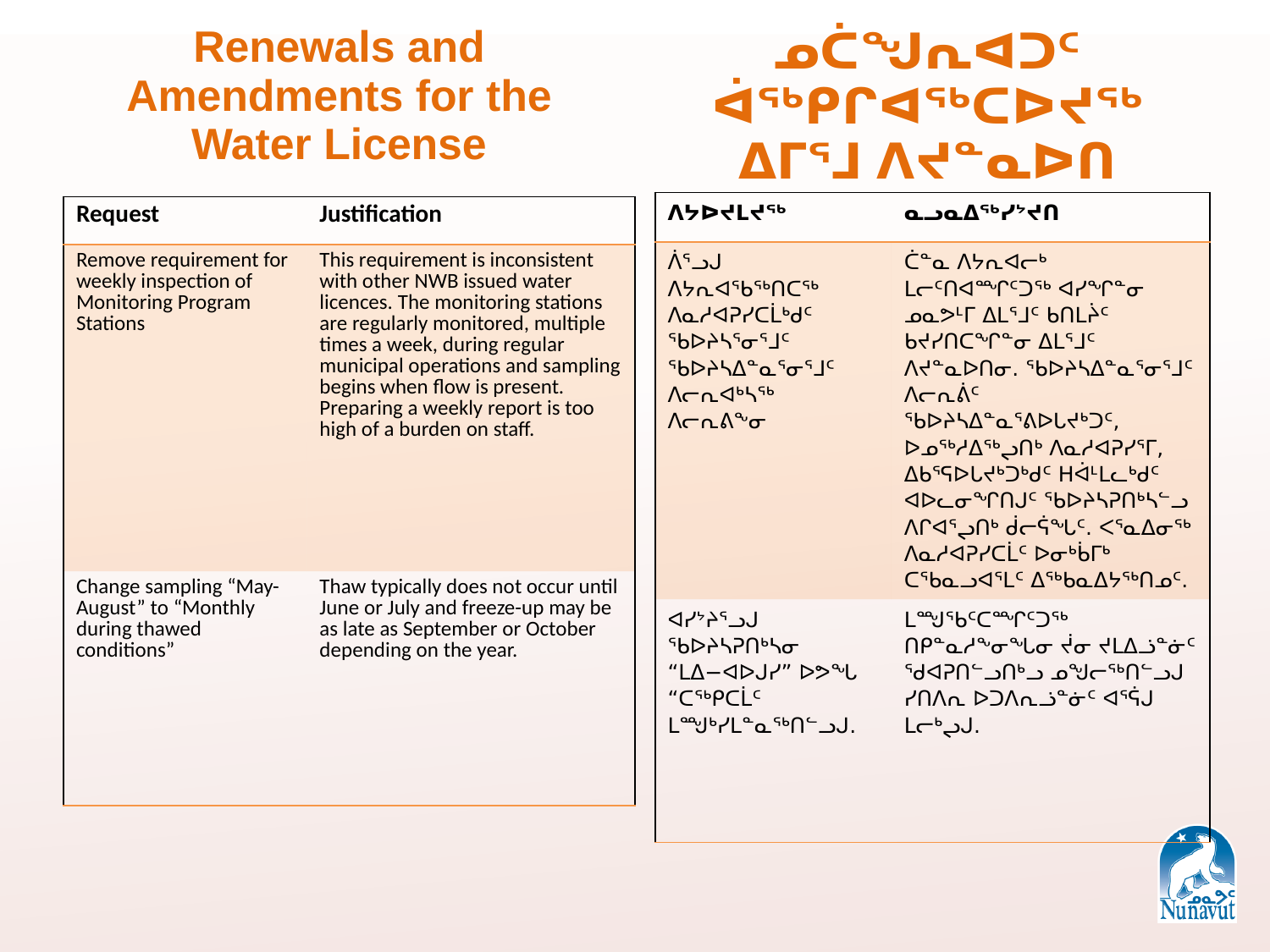

Renewals and Amendments for the Water License
ᓄᑖᖑᕆᐊᑐᑦ ᐋᖅᑭᒋᐊᖅᑕᐅᔪᖅ ᐃᒥᕐᒧ ᐱᔪᓐᓇᐅᑎ
| ᐱᔭᐅᔪᒪᔪᖅ | ᓇᓗᓇᐃᖅᓯᔾᔪᑎ |
| --- | --- |
| ᐲᕐᓗᒍ ᐱᔭᕆᐊᖃᖅᑎᑕᖅ ᐱᓇᓱᐊᕈᓯᑕᒫᒃᑯᑦ ᖃᐅᔨᓴᕐᓂᕐᒧᑦ ᖃᐅᔨᓴᐃᓐᓇᕐᓂᕐᒧᑦ ᐱᓕᕆᐊᒃᓴᖅ ᐱᓕᕆᕕᖕᓂ | ᑖᓐᓇ ᐱᔭᕆᐊᓕᒃ ᒪᓕᑦᑎᐊᙱᑦᑐᖅ ᐊᓯᖏᓐᓂ ᓄᓇᕗᒻᒥ ᐃᒪᕐᒧᑦ ᑲᑎᒪᔩᑦ ᑲᔪᓯᑎᑕᖏᓐᓂ ᐃᒪᕐᒧᑦ ᐱᔪᓐᓇᐅᑎᓂ. ᖃᐅᔨᓴᐃᓐᓇᕐᓂᕐᒧᑦ ᐱᓕᕆᕖᑦ ᖃᐅᔨᓴᐃᓐᓇᕐᕕᐅᒐᔪᒃᑐᑦ, ᐅᓄᖅᓱᐃᖅᖢᑎᒃ ᐱᓇᓱᐊᕈᓯᕐᒥ, ᐃᑲᕐᕋᐅᒐᔪᒃᑐᒃᑯᑦ Hᐋᒻᒪᓚᒃᑯᑦ ᐊᐅᓚᓂᖏᑎᒍᑦ ᖃᐅᔨᓴᕈᑎᒃᓴᓪᓗ ᐱᒋᐊᕐᖢᑎᒃ ᑰᓕᕌᖓᑦ. ᐸᕐᓇᐃᓂᖅ ᐱᓇᓱᐊᕈᓯᑕᒫᑦ ᐅᓂᒃᑳᒥᒃ ᑕᖃᓇᓗᐊᕐᒪᑦ ᐃᖅᑲᓇᐃᔭᖅᑎᓄᑦ. |
| ᐊᓯᔾᔨᕐᓗᒍ ᖃᐅᔨᓴᕈᑎᒃᓴᓂ “ᒪᐃ−ᐊᐅᒍᓯ” ᐅᕗᖓ “ᑕᖅᑭᑕᒫᑦ ᒪᙳᒃᓯᒪᓐᓇᖅᑎᓪᓗᒍ. | ᒪᙳᖃᑦᑕᙱᑦᑐᖅ ᑎᑭᓐᓇᓱᖕᓂᖓᓂ ᔫᓂ ᔪᒪᐃᓘᓐᓃᑦ ᖁᐊᕈᑎᓪᓗᑎᒃᓗ ᓄᖑᓕᖅᑎᓪᓗᒍ ᓯᑎᐱᕆ ᐅᑐᐱᕆᓘᓐᓃᑦ ᐊᕐᕌᒍ ᒪᓕᒃᖢᒍ. |
| Request | Justification |
| --- | --- |
| Remove requirement for weekly inspection of Monitoring Program Stations | This requirement is inconsistent with other NWB issued water licences. The monitoring stations are regularly monitored, multiple times a week, during regular municipal operations and sampling begins when flow is present. Preparing a weekly report is too high of a burden on staff. |
| Change sampling “May-August” to “Monthly during thawed conditions” | Thaw typically does not occur until June or July and freeze-up may be as late as September or October depending on the year. |